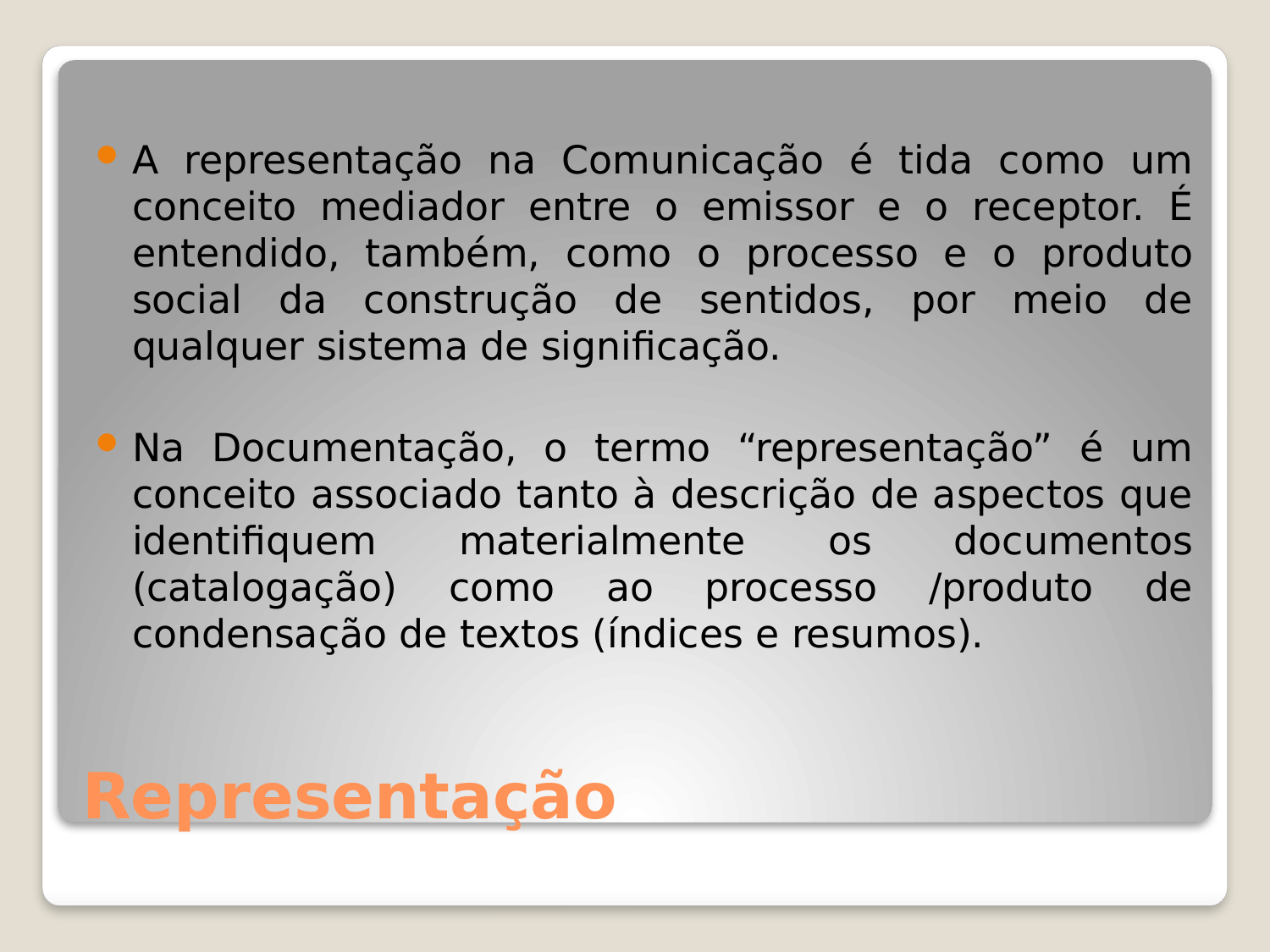

A representação na Comunicação é tida como um conceito mediador entre o emissor e o receptor. É entendido, também, como o processo e o produto social da construção de sentidos, por meio de qualquer sistema de significação.

Na Documentação, o termo “representação” é um conceito associado tanto à descrição de aspectos que identifiquem materialmente os documentos (catalogação) como ao processo /produto de condensação de textos (índices e resumos).
# Representação